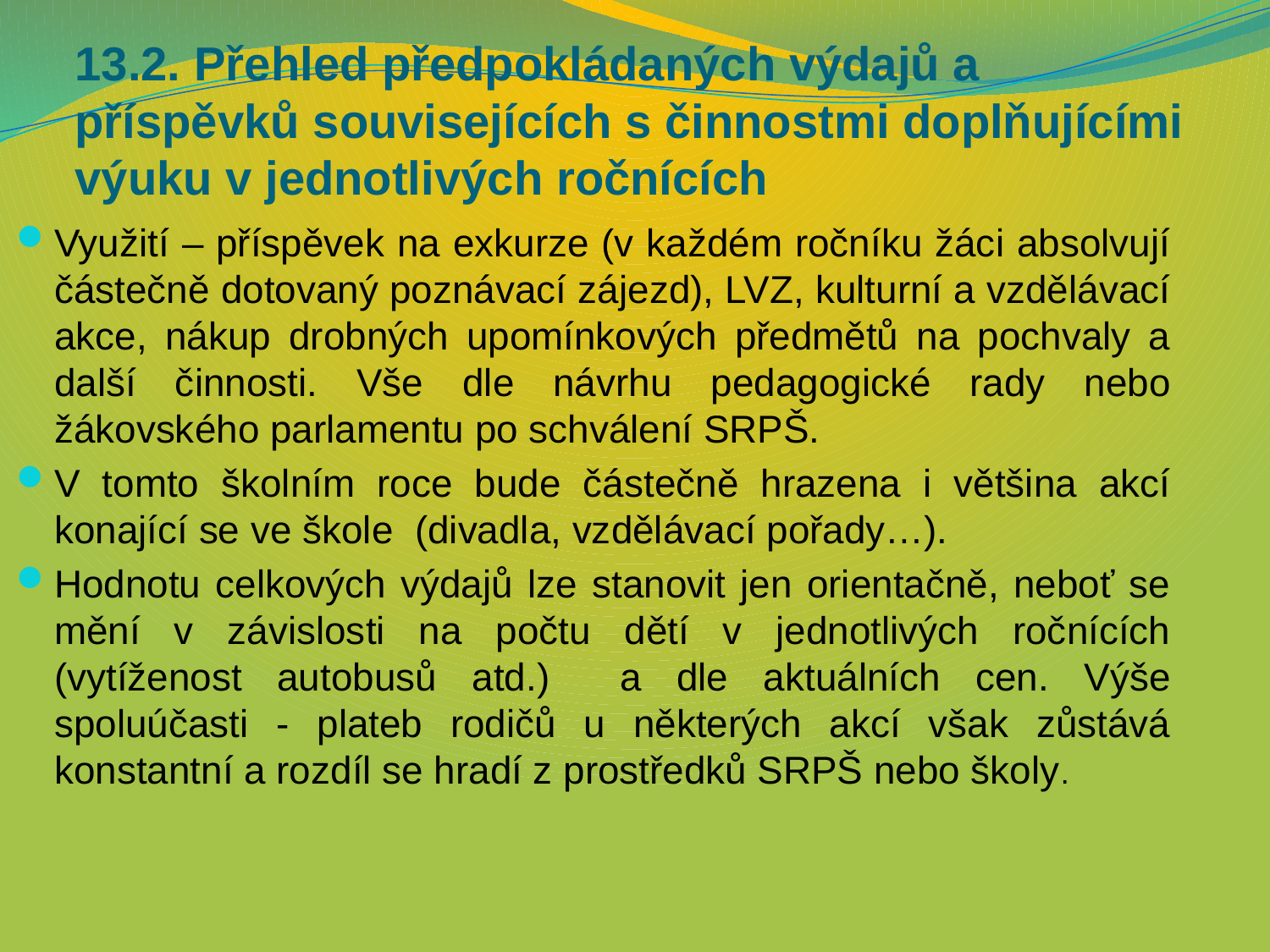

# 13.2. Přehled předpokládaných výdajů a příspěvků souvisejících s činnostmi doplňujícími výuku v jednotlivých ročnících

Využití – příspěvek na exkurze (v každém ročníku žáci absolvují částečně dotovaný poznávací zájezd), LVZ, kulturní a vzdělávací akce, nákup drobných upomínkových předmětů na pochvaly a další činnosti. Vše dle návrhu pedagogické rady nebo žákovského parlamentu po schválení SRPŠ.
V tomto školním roce bude částečně hrazena i většina akcí konající se ve škole  (divadla, vzdělávací pořady…).
Hodnotu celkových výdajů lze stanovit jen orientačně, neboť se mění v závislosti na počtu dětí v jednotlivých ročnících (vytíženost autobusů atd.)  a dle aktuálních cen. Výše spoluúčasti - plateb rodičů u některých akcí však zůstává konstantní a rozdíl se hradí z prostředků SRPŠ nebo školy.